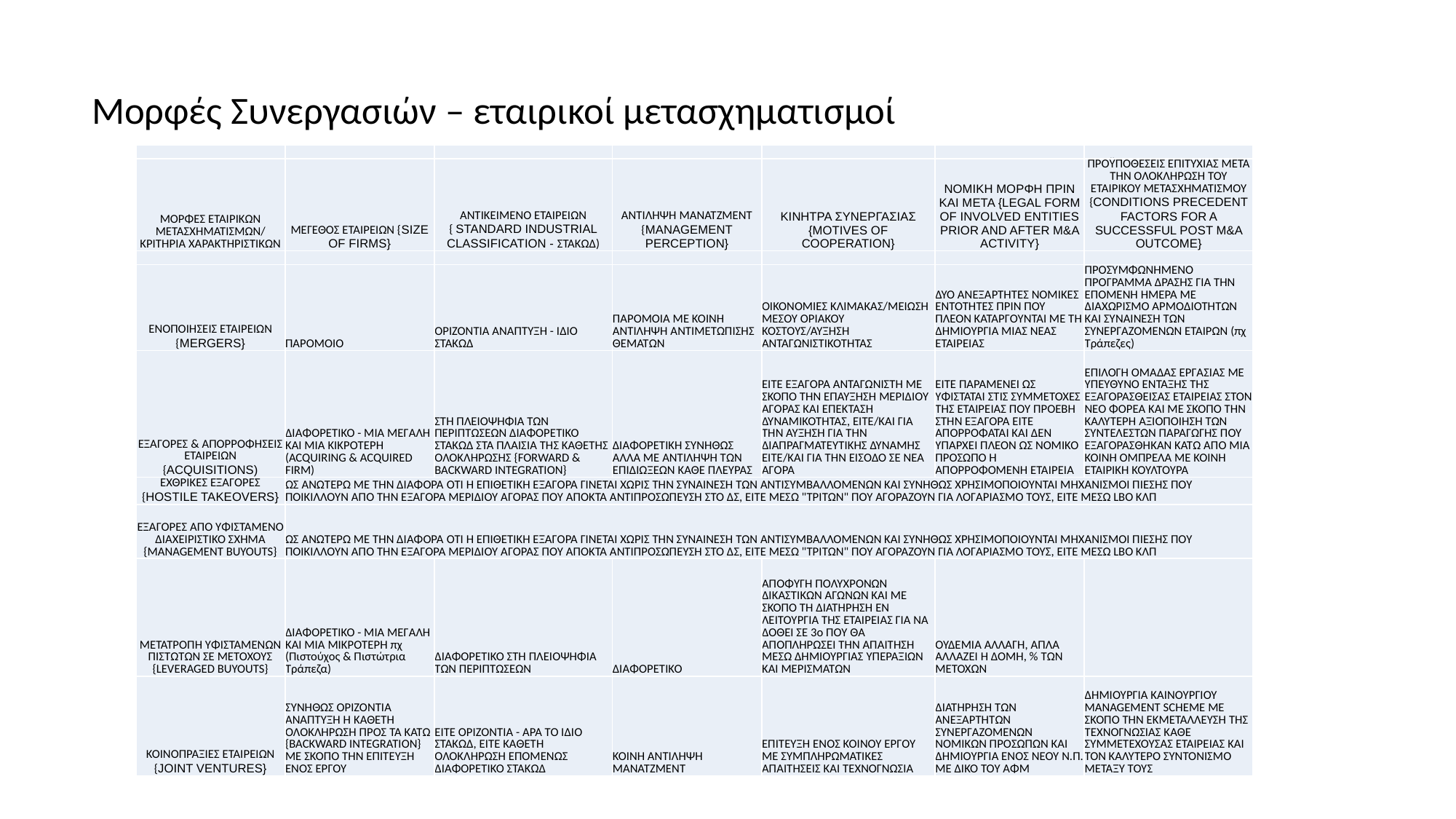

# Μορφές Συνεργασιών – εταιρικοί μετασχηματισμοί
|  |  |  |  |  |  |  |
| --- | --- | --- | --- | --- | --- | --- |
| ΜΟΡΦΕΣ ΕΤΑΙΡΙΚΩΝ ΜΕΤΑΣΧΗΜΑΤΙΣΜΩΝ/ ΚΡΙΤΗΡΙΑ ΧΑΡΑΚΤΗΡΙΣΤΙΚΩΝ | ΜΕΓΕΘΟΣ ΕΤΑΙΡΕΙΩΝ {SIZE OF FIRMS} | ΑΝΤΙΚΕΙΜΕΝΟ ΕΤΑΙΡΕΙΩΝ { STANDARD INDUSTRIAL CLASSIFICATION - ΣΤΑΚΩΔ) | ΑΝΤΙΛΗΨΗ ΜΑΝΑΤΖΜΕΝΤ {MANAGEMENT PERCEPTION} | ΚΙΝΗΤΡΑ ΣΥΝΕΡΓΑΣΙΑΣ {MOTIVES OF COOPERATION} | ΝΟΜΙΚΗ ΜΟΡΦΗ ΠΡΙΝ ΚΑΙ ΜΕΤΑ {LEGAL FORM OF INVOLVED ENTITIES PRIOR AND AFTER M&A ACTIVITY} | ΠΡΟΫΠΟΘΕΣΕΙΣ ΕΠΙΤΥΧΙΑΣ ΜΕΤΑ ΤΗΝ ΟΛΟΚΛΗΡΩΣΗ ΤΟΥ ΕΤΑΙΡΙΚΟΥ ΜΕΤΑΣΧΗΜΑΤΙΣΜΟΥ {CONDITIONS PRECEDENT FACTORS FOR A SUCCESSFUL POST M&A OUTCOME} |
|  |  |  |  |  |  |  |
| ΕΝΟΠΟΙΗΣΕΙΣ ΕΤΑΙΡΕΙΩΝ {MERGERS} | ΠΑΡΟΜΟΙΟ | ΟΡΙΖΟΝΤΙΑ ΑΝΑΠΤΥΞΗ - ΙΔΙΟ ΣΤΑΚΩΔ | ΠΑΡΟΜΟΙΑ ΜΕ ΚΟΙΝΗ ΑΝΤΙΛΗΨΗ ΑΝΤΙΜΕΤΩΠΙΣΗΣ ΘΕΜΑΤΩΝ | ΟΙΚΟΝΟΜΙΕΣ ΚΛΙΜΑΚΑΣ/ΜΕΙΩΣΗ ΜΕΣΟΥ ΟΡΙΑΚΟΥ ΚΟΣΤΟΥΣ/ΑΥΞΗΣΗ ΑΝΤΑΓΩΝΙΣΤΙΚΟΤΗΤΑΣ | ΔΥΟ ΑΝΕΞΑΡΤΗΤΕΣ ΝΟΜΙΚΕΣ ΕΝΤΟΤΗΤΕΣ ΠΡΙΝ ΠΟΥ ΠΛΕΟΝ ΚΑΤΑΡΓΟΥΝΤΑΙ ΜΕ ΤΗ ΔΗΜΙΟΥΡΓΙΑ ΜΙΑΣ ΝΕΑΣ ΕΤΑΙΡΕΙΑΣ | ΠΡΟΣΥΜΦΩΝΗΜΕΝΟ ΠΡΟΓΡΑΜΜΑ ΔΡΑΣΗΣ ΓΙΑ ΤΗΝ ΕΠΟΜΕΝΗ ΗΜΕΡΑ ΜΕ ΔΙΑΧΩΡΙΣΜΟ ΑΡΜΟΔΙΟΤΗΤΩΝ ΚΑΙ ΣΥΝΑΙΝΕΣΗ ΤΩΝ ΣΥΝΕΡΓΑΖΟΜΕΝΩΝ ΕΤΑΙΡΩΝ (πχ Τράπεζες) |
| ΕΞΑΓΟΡΕΣ & ΑΠΟΡΡΟΦΗΣΕΙΣ ΕΤΑΙΡΕΙΩΝ {ACQUISITIONS) | ΔΙΑΦΟΡΕΤΙΚΟ - ΜΙΑ ΜΕΓΑΛΗ ΚΑΙ ΜΙΑ ΚΙΚΡΟΤΕΡΗ (ACQUIRING & ACQUIRED FIRM) | ΣΤΗ ΠΛΕΙΟΨΗΦΙΑ ΤΩΝ ΠΕΡΙΠΤΩΣΕΩΝ ΔΙΑΦΟΡΕΤΙΚΟ ΣΤΑΚΩΔ ΣΤΑ ΠΛΑΙΣΙΑ ΤΗΣ ΚΑΘΕΤΗΣ ΟΛΟΚΛΗΡΩΣΗΣ {FORWARD & BACKWARD INTEGRATION} | ΔΙΑΦΟΡΕΤΙΚΗ ΣΥΝΗΘΩΣ ΑΛΛΑ ΜΕ ΑΝΤΙΛΗΨΗ ΤΩΝ ΕΠΙΔΙΩΞΕΩΝ ΚΆΘΕ ΠΛΕΥΡΑΣ | ΕΙΤΕ ΕΞΑΓΟΡΑ ΑΝΤΑΓΩΝΙΣΤΗ ΜΕ ΣΚΟΠΟ ΤΗΝ ΕΠΑΥΞΗΣΗ ΜΕΡΙΔΙΟΥ ΑΓΟΡΑΣ ΚΑΙ ΕΠΕΚΤΑΣΗ ΔΥΝΑΜΙΚΟΤΗΤΑΣ, ΕΙΤΕ/ΚΑΙ ΓΙΑ ΤΗΝ ΑΥΞΗΣΗ ΓΙΑ ΤΗΝ ΔΙΑΠΡΑΓΜΑΤΕΥΤΙΚΗΣ ΔΥΝΑΜΗΣ ΕΙΤΕ/ΚΑΙ ΓΙΑ ΤΗΝ ΕΙΣΟΔΟ ΣΕ ΝΕΑ ΑΓΟΡΑ | ΕΙΤΕ ΠΑΡΑΜΕΝΕΙ ΩΣ ΥΦΙΣΤΑΤΑΙ ΣΤΙΣ ΣΥΜΜΕΤΟΧΕΣ ΤΗΣ ΕΤΑΙΡΕΙΑΣ ΠΟΥ ΠΡΟΕΒΗ ΣΤΗΝ ΕΞΑΓΟΡΑ ΕΙΤΕ ΑΠΟΡΡΟΦΑΤΑΙ ΚΑΙ ΔΕΝ ΥΠΑΡΧΕΙ ΠΛΕΟΝ ΩΣ ΝΟΜΙΚΟ ΠΡΟΣΩΠΟ Η ΑΠΟΡΡΟΦΟΜΕΝΗ ΕΤΑΙΡΕΙΑ | ΕΠΙΛΟΓΗ ΟΜΑΔΑΣ ΕΡΓΑΣΙΑΣ ΜΕ ΥΠΕΥΘΥΝΟ ΕΝΤΑΞΗΣ ΤΗΣ ΕΞΑΓΟΡΑΣΘΕΙΣΑΣ ΕΤΑΙΡΕΙΑΣ ΣΤΟΝ ΝΈΟ ΦΟΡΕΑ ΚΑΙ ΜΕ ΣΚΟΠΟ ΤΗΝ ΚΑΛΥΤΕΡΗ ΑΞΙΟΠΟΙΗΣΗ ΤΩΝ ΣΥΝΤΕΛΕΣΤΩΝ ΠΑΡΑΓΩΓΗΣ ΠΟΥ ΕΞΑΓΟΡΑΣΘΗΚΑΝ ΚΑΤΩ ΑΠΌ ΜΙΑ ΚΟΙΝΗ ΟΜΠΡΕΛΑ ΜΕ ΚΟΙΝΗ ΕΤΑΙΡΙΚΗ ΚΟΥΛΤΟΥΡΑ |
| ΕΧΘΡΙΚΕΣ ΕΞΑΓΟΡΕΣ {HOSTILE TAKEOVERS} | ΩΣ ΑΝΩΤΕΡΩ ΜΕ ΤΗΝ ΔΙΑΦΟΡΑ ΌΤΙ Η ΕΠΙΘΕΤΙΚΗ ΕΞΑΓΟΡΑ ΓΙΝΕΤΑΙ ΧΩΡΙΣ ΤΗΝ ΣΥΝΑΙΝΕΣΗ ΤΩΝ ΑΝΤΙΣΥΜΒΑΛΛΟΜΕΝΩΝ ΚΑΙ ΣΥΝΗΘΩΣ ΧΡΗΣΙΜΟΠΟΙΟΥΝΤΑΙ ΜΗΧΑΝΙΣΜΟΙ ΠΙΕΣΗΣ ΠΟΥ ΠΟΙΚΙΛΛΟΥΝ ΑΠΌ ΤΗΝ ΕΞΑΓΟΡΑ ΜΕΡΙΔΙΟΥ ΑΓΟΡΑΣ ΠΟΥ ΑΠΟΚΤΑ ΑΝΤΙΠΡΟΣΩΠΕΥΣΗ ΣΤΟ ΔΣ, ΕΙΤΕ ΜΕΣΩ "ΤΡΙΤΩΝ" ΠΟΥ ΑΓΟΡΑΖΟΥΝ ΓΙΑ ΛΟΓΑΡΙΑΣΜΟ ΤΟΥΣ, ΕΙΤΕ ΜΕΣΩ LBO ΚΛΠ |  |  |  |  |  |
| ΕΞΑΓΟΡΕΣ ΑΠΌ ΥΦΙΣΤΑΜΕΝΟ ΔΙΑΧΕΙΡΙΣΤΙΚΟ ΣΧΗΜΑ {MANAGEMENT BUYOUTS} | ΩΣ ΑΝΩΤΕΡΩ ΜΕ ΤΗΝ ΔΙΑΦΟΡΑ ΌΤΙ Η ΕΠΙΘΕΤΙΚΗ ΕΞΑΓΟΡΑ ΓΙΝΕΤΑΙ ΧΩΡΙΣ ΤΗΝ ΣΥΝΑΙΝΕΣΗ ΤΩΝ ΑΝΤΙΣΥΜΒΑΛΛΟΜΕΝΩΝ ΚΑΙ ΣΥΝΗΘΩΣ ΧΡΗΣΙΜΟΠΟΙΟΥΝΤΑΙ ΜΗΧΑΝΙΣΜΟΙ ΠΙΕΣΗΣ ΠΟΥ ΠΟΙΚΙΛΛΟΥΝ ΑΠΌ ΤΗΝ ΕΞΑΓΟΡΑ ΜΕΡΙΔΙΟΥ ΑΓΟΡΑΣ ΠΟΥ ΑΠΟΚΤΑ ΑΝΤΙΠΡΟΣΩΠΕΥΣΗ ΣΤΟ ΔΣ, ΕΙΤΕ ΜΕΣΩ "ΤΡΙΤΩΝ" ΠΟΥ ΑΓΟΡΑΖΟΥΝ ΓΙΑ ΛΟΓΑΡΙΑΣΜΟ ΤΟΥΣ, ΕΙΤΕ ΜΕΣΩ LBO ΚΛΠ |  |  |  |  |  |
| ΜΕΤΑΤΡΟΠΗ ΥΦΙΣΤΑΜΕΝΩΝ ΠΙΣΤΩΤΩΝ ΣΕ ΜΕΤΟΧΟΥΣ {LEVERAGED BUYOUTS} | ΔΙΑΦΟΡΕΤΙΚΟ - ΜΙΑ ΜΕΓΑΛΗ ΚΑΙ ΜΙΑ ΜΙΚΡΟΤΕΡΗ πχ (Πιστούχος & Πιστώτρια Τράπεζα) | ΔΙΑΦΟΡΕΤΙΚΟ ΣΤΗ ΠΛEΙΟΨΗΦΙΑ ΤΩΝ ΠΕΡΙΠΤΩΣΕΩΝ | ΔΙΑΦΟΡΕΤΙΚΟ | ΑΠΟΦΥΓΗ ΠΟΛΥΧΡΟΝΩΝ ΔΙΚΑΣΤΙΚΩΝ ΑΓΩΝΩΝ ΚΑΙ ΜΕ ΣΚΟΠΟ ΤΗ ΔΙΑΤΗΡΗΣΗ ΕΝ ΛΕΙΤΟΥΡΓΙΑ ΤΗΣ ΕΤΑΙΡΕΙΑΣ ΓΙΑ ΝΑ ΔΟΘΕΙ ΣΕ 3ο ΠΟΥ ΘΑ ΑΠΟΠΛΗΡΩΣΕΙ ΤΗΝ ΑΠΑΙΤΗΣΗ ΜΕΣΩ ΔΗΜΙΟΥΡΓΙΑΣ ΥΠΕΡΑΞΙΩΝ ΚΑΙ ΜΕΡΙΣΜΑΤΩΝ | ΟΥΔΕΜΙΑ ΑΛΛΑΓΗ, ΑΠΛΑ ΑΛΛΑΖΕΙ Η ΔΟΜΗ, % ΤΩΝ ΜΕΤΟΧΩΝ |  |
| ΚΟΙΝΟΠΡΑΞΙΕΣ ΕΤΑΙΡΕΙΩΝ {JOINT VENTURES} | ΣΥΝΗΘΩΣ ΟΡΙΖΟΝΤΙΑ ΑΝΑΠΤΥΞΗ Ή ΚΑΘΕΤΗ ΟΛΟΚΛΗΡΩΣΗ ΠΡΟΣ ΤΑ ΚΑΤΩ {BACKWARD INTEGRATION} ΜΕ ΣΚΟΠΟ THN ΕΠΙΤΕΥΞΗ ΕΝΌΣ ΕΡΓΟΥ | ΕΙΤΕ ΟΡΙΖΟΝΤΙΑ - ΑΡΑ ΤΟ ΙΔΙΟ ΣΤΑΚΩΔ, ΕΙΤΕ ΚΑΘΕΤΗ ΟΛΟΚΛΗΡΩΣΗ ΕΠΟΜΕΝΩΣ ΔΙΑΦΟΡΕΤΙΚΟ ΣΤΑΚΩΔ | ΚΟΙΝΗ ΑΝΤΙΛΗΨΗ ΜΑΝΑΤΖΜΕΝΤ | ΕΠΙΤΕΥΞΗ ΕΝΌΣ ΚΟΙΝΟΥ ΕΡΓΟΥ ΜΕ ΣΥΜΠΛΗΡΩΜΑΤΙΚΕΣ ΑΠΑΙΤΗΣΕΙΣ ΚΑΙ ΤΕΧΝΟΓΝΩΣΙΑ | ΔΙΑΤΗΡΗΣΗ ΤΩΝ ΑΝΕΞΑΡΤΗΤΩΝ ΣΥΝΕΡΓΑΖΟΜΕΝΩΝ ΝΟΜΙΚΩΝ ΠΡΟΣΩΠΩΝ ΚΑΙ ΔΗΜΙΟΥΡΓΙΑ ΕΝΌΣ ΝΕΟΥ Ν.Π. ΜΕ ΔΙΚΟ ΤΟΥ ΑΦΜ | ΔΗΜΙΟΥΡΓΙΑ ΚΑΙΝΟΥΡΓΙΟΥ MANAGEMENT SCHEME ΜΕ ΣΚΟΠΟ ΤΗΝ ΕΚΜΕΤΑΛΛΕΥΣΗ ΤΗΣ ΤΕΧΝΟΓΝΩΣΙΑΣ ΚΆΘΕ ΣΥΜΜΕΤΕΧΟΥΣΑΣ ΕΤΑΙΡΕΙΑΣ ΚΑΙ ΤΟΝ ΚΑΛΥΤΕΡΟ ΣΥΝΤΟΝΙΣΜΟ ΜΕΤΑΞΥ ΤΟΥΣ |